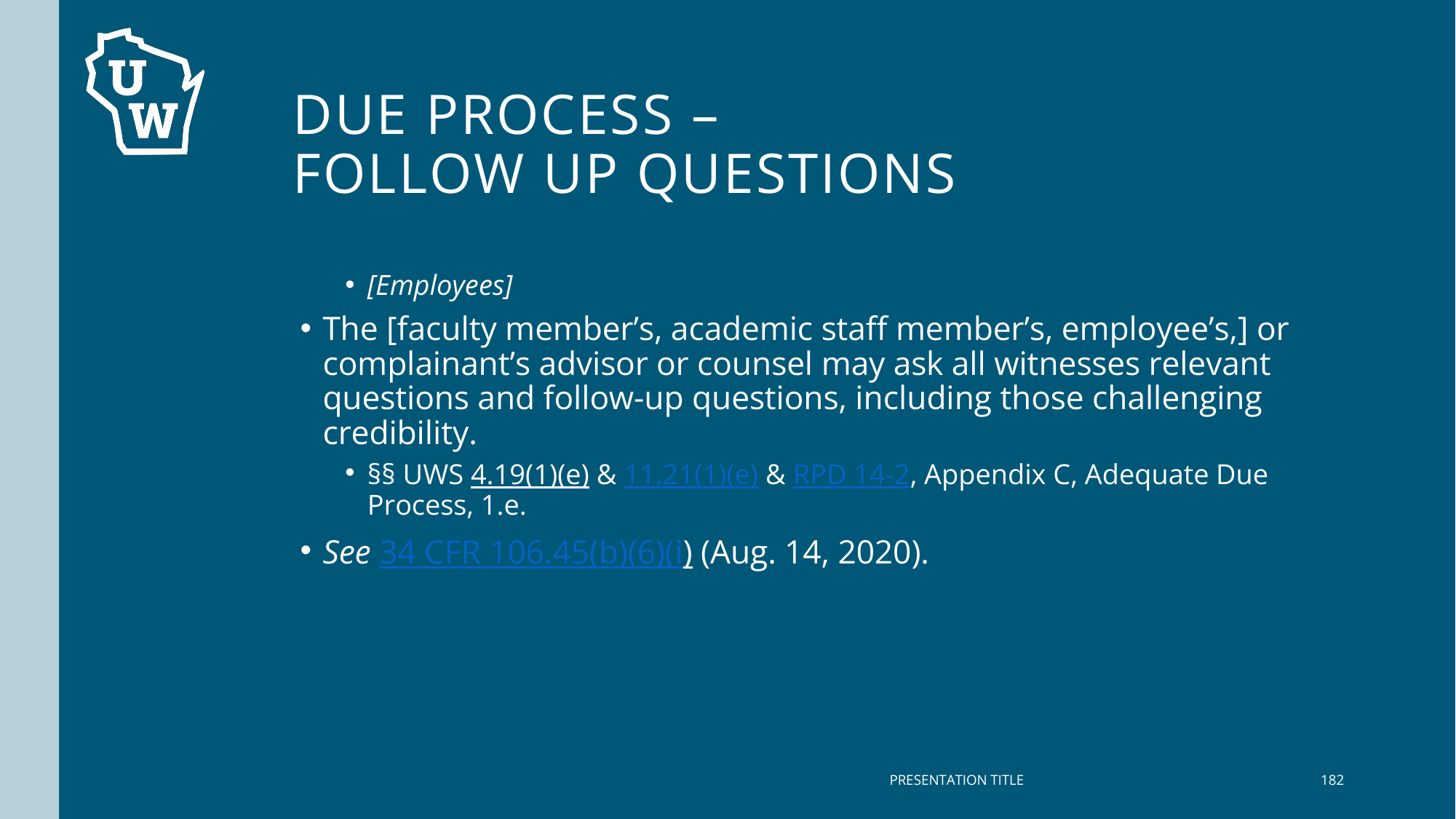

# Due Process – Follow up questions
[Employees]
The [faculty member’s, academic staff member’s, employee’s,] or complainant’s advisor or counsel may ask all witnesses relevant questions and follow-up questions, including those challenging credibility.
§§ UWS 4.19(1)(e) & 11.21(1)(e) & RPD 14-2, Appendix C, Adequate Due Process, 1.e.
See 34 CFR 106.45(b)(6)(i) (Aug. 14, 2020).
PRESENTATION TITLE
182